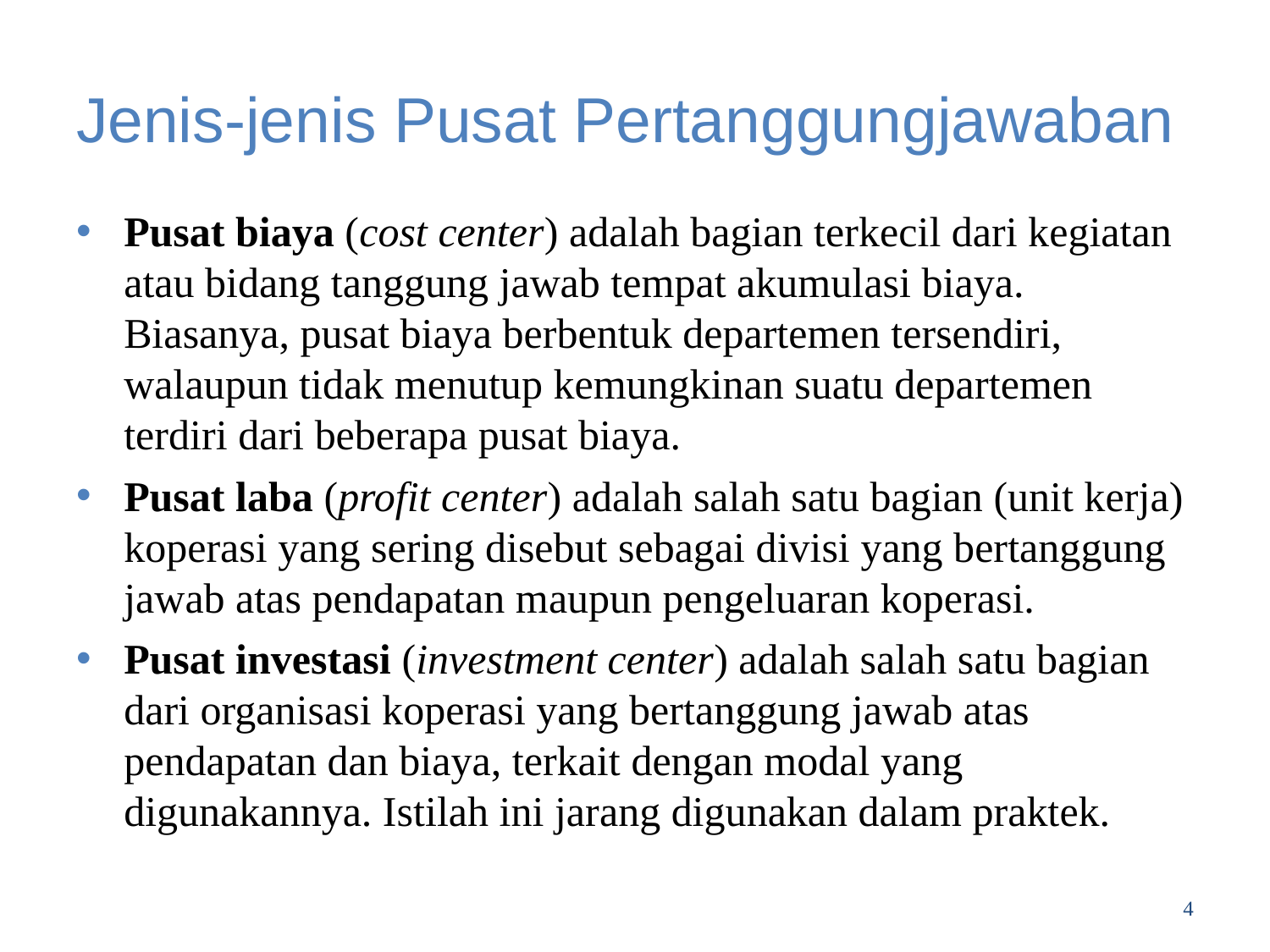

# Jenis-jenis Pusat Pertanggungjawaban
Pusat biaya (cost center) adalah bagian terkecil dari kegiatan atau bidang tanggung jawab tempat akumulasi biaya.
Biasanya, pusat biaya berbentuk departemen tersendiri, walaupun tidak menutup kemungkinan suatu departemen terdiri dari beberapa pusat biaya.
Pusat laba (profit center) adalah salah satu bagian (unit kerja) koperasi yang sering disebut sebagai divisi yang bertanggung jawab atas pendapatan maupun pengeluaran koperasi.
Pusat investasi (investment center) adalah salah satu bagian dari organisasi koperasi yang bertanggung jawab atas pendapatan dan biaya, terkait dengan modal yang digunakannya. Istilah ini jarang digunakan dalam praktek.
4